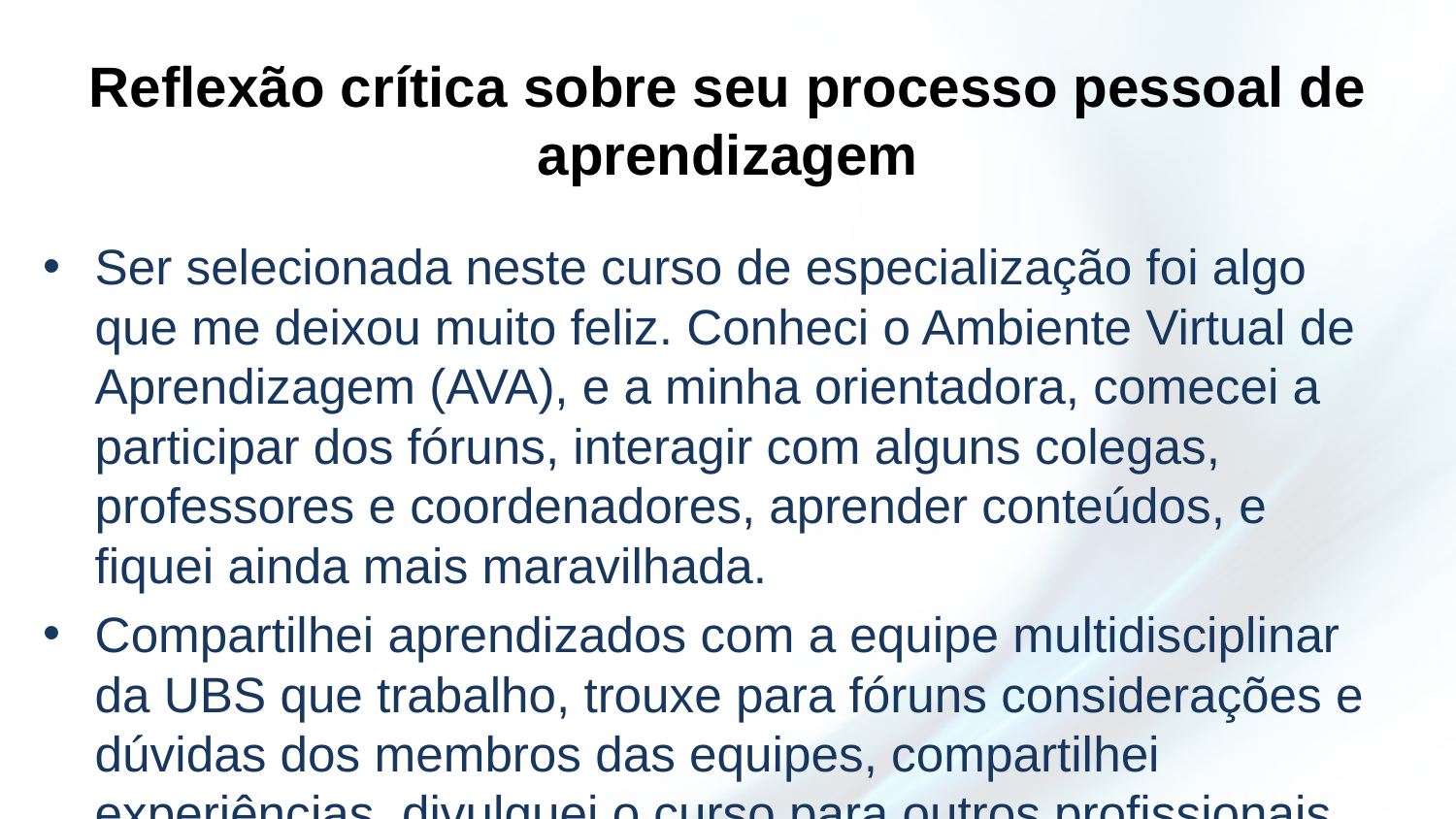

Ser selecionada neste curso de especialização foi algo que me deixou muito feliz. Conheci o Ambiente Virtual de Aprendizagem (AVA), e a minha orientadora, comecei a participar dos fóruns, interagir com alguns colegas, professores e coordenadores, aprender conteúdos, e fiquei ainda mais maravilhada.
Compartilhei aprendizados com a equipe multidisciplinar da UBS que trabalho, trouxe para fóruns considerações e dúvidas dos membros das equipes, compartilhei experiências, divulguei o curso para outros profissionais.

Reflexão crítica sobre seu processo pessoal de aprendizagem